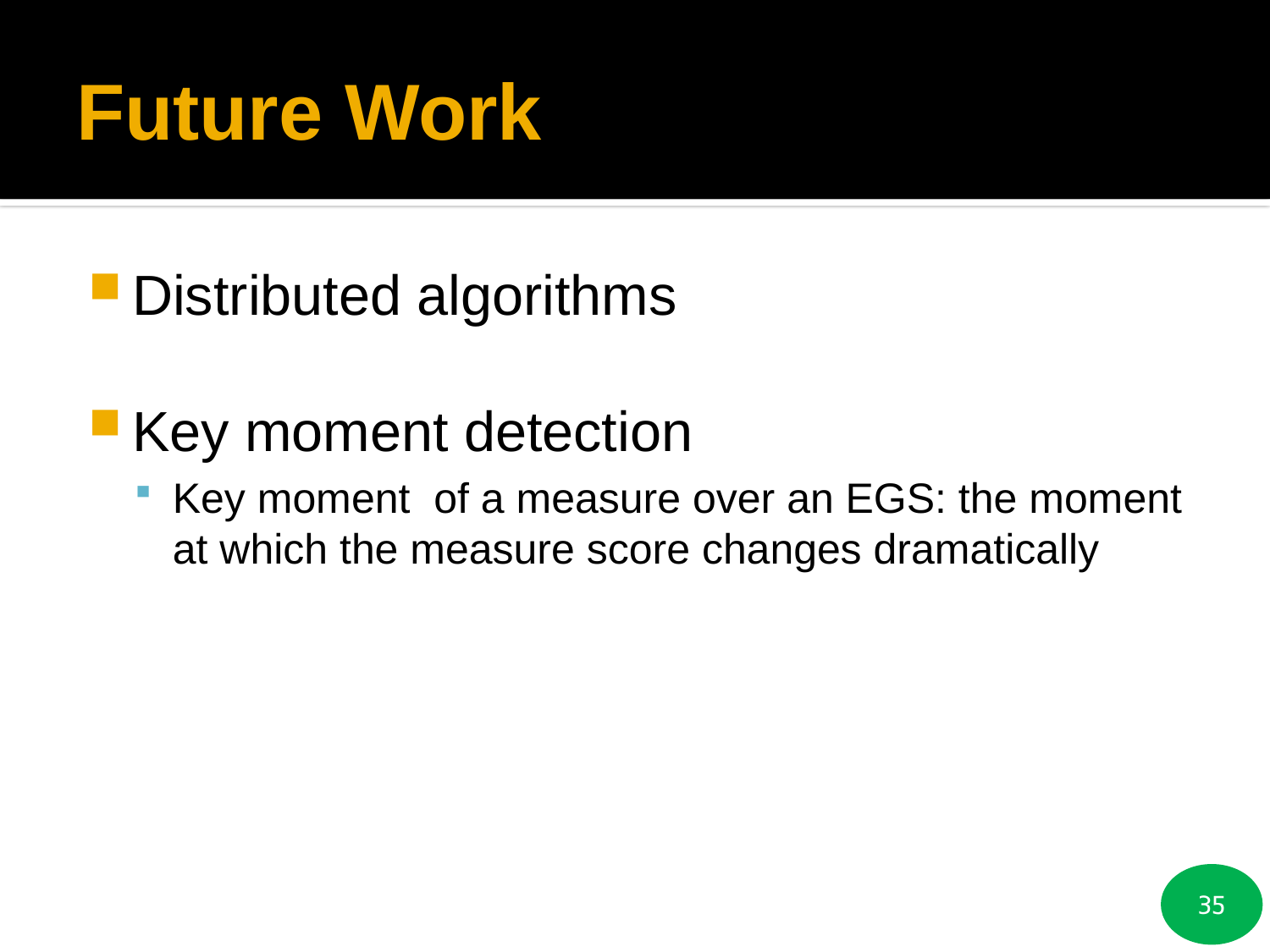

# Future Work
Distributed algorithms

Key moment detection
Key moment  of a measure over an EGS: the moment at which the measure score changes dramatically